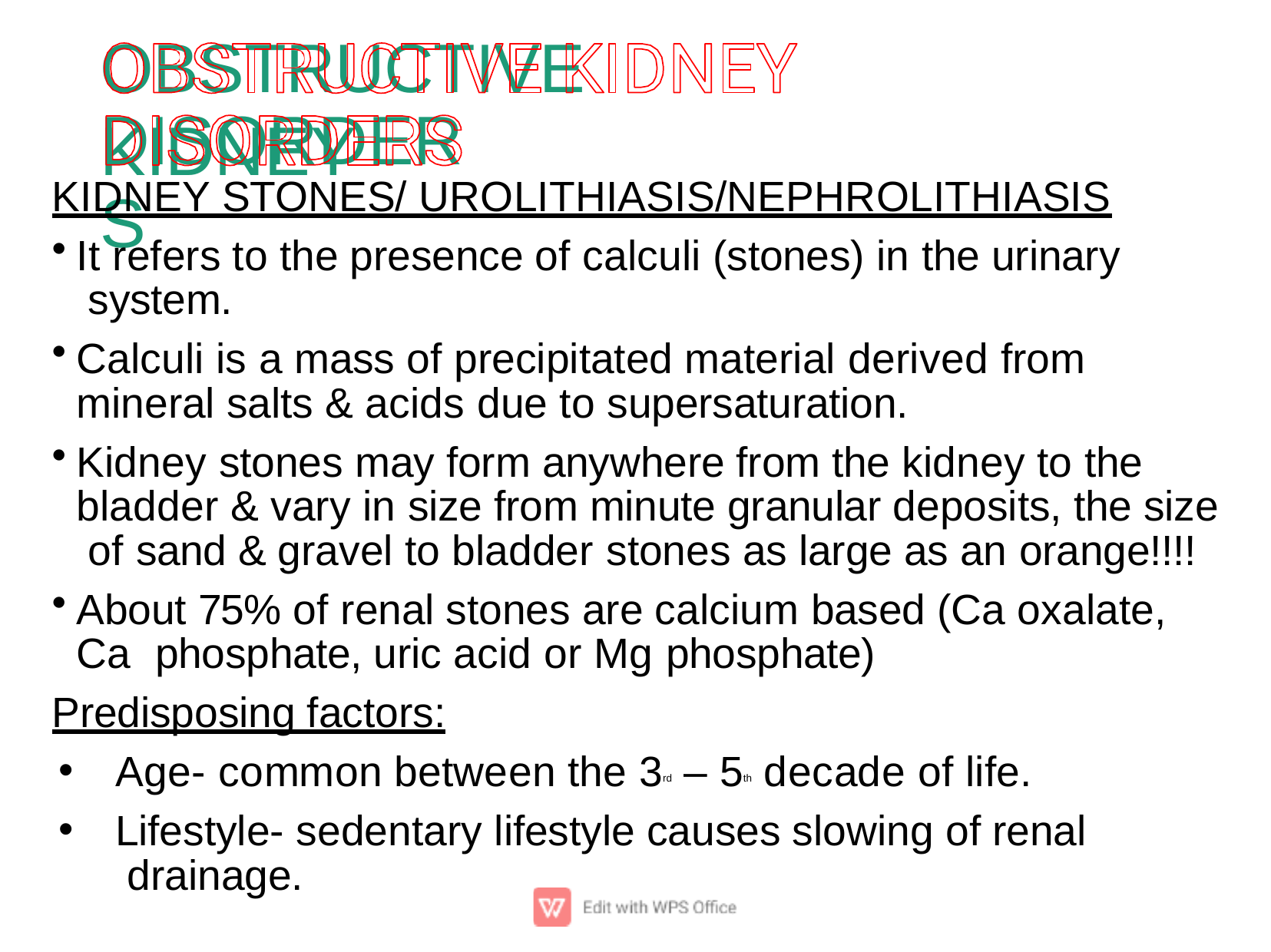

# OBSTRUCTIVE KIDNEY

DISORDERS

KIDNEY STONES/ UROLITHIASIS/NEPHROLITHIASIS
It refers to the presence of calculi (stones) in the urinary  system.
Calculi is a mass of precipitated material derived from  mineral salts & acids due to supersaturation.
Kidney stones may form anywhere from the kidney to the  bladder & vary in size from minute granular deposits, the size  of sand & gravel to bladder stones as large as an orange!!!!
About 75% of renal stones are calcium based (Ca oxalate, Ca  phosphate, uric acid or Mg phosphate)
Predisposing factors:
•
•
Age- common between the 3rd    – 5th    decade of life.
Lifestyle- sedentary lifestyle causes slowing of renal  drainage.